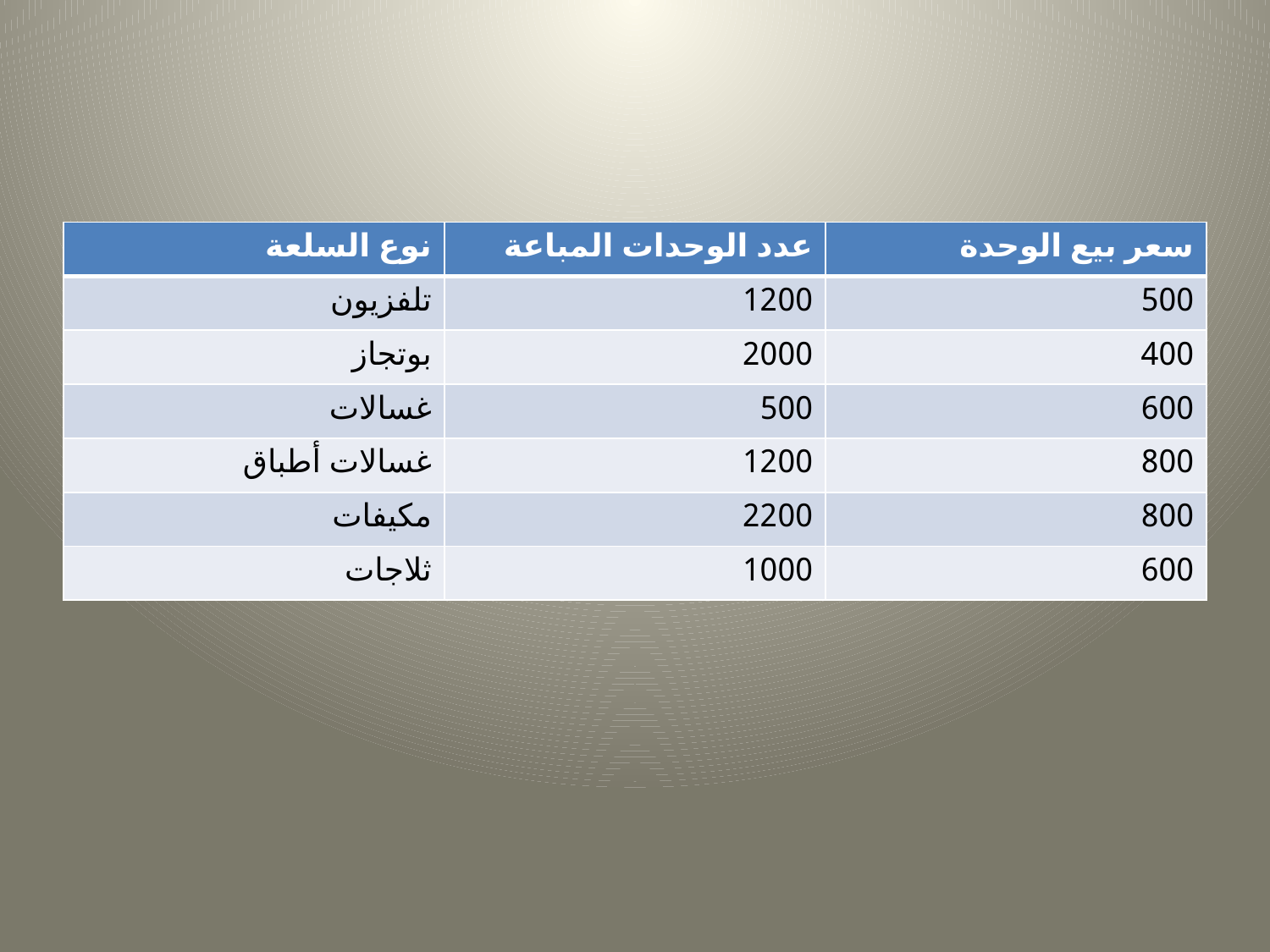

#
| نوع السلعة | عدد الوحدات المباعة | سعر بيع الوحدة |
| --- | --- | --- |
| تلفزيون | 1200 | 500 |
| بوتجاز | 2000 | 400 |
| غسالات | 500 | 600 |
| غسالات أطباق | 1200 | 800 |
| مكيفات | 2200 | 800 |
| ثلاجات | 1000 | 600 |